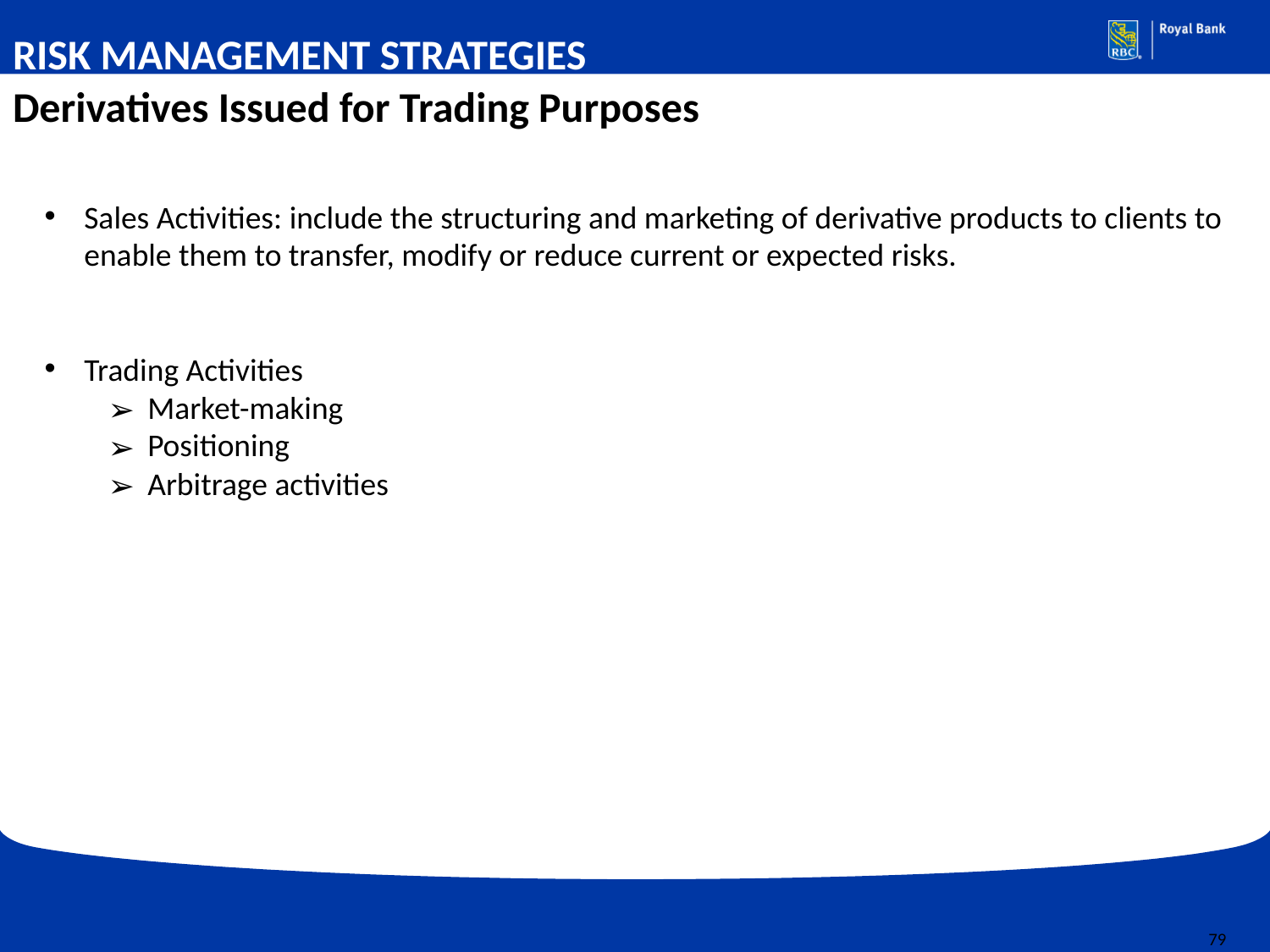

RISK MANAGEMENT STRATEGIES
Derivatives Issued for Trading Purposes
Sales Activities: include the structuring and marketing of derivative products to clients to enable them to transfer, modify or reduce current or expected risks.

Trading Activities
Market-making
Positioning
Arbitrage activities
79